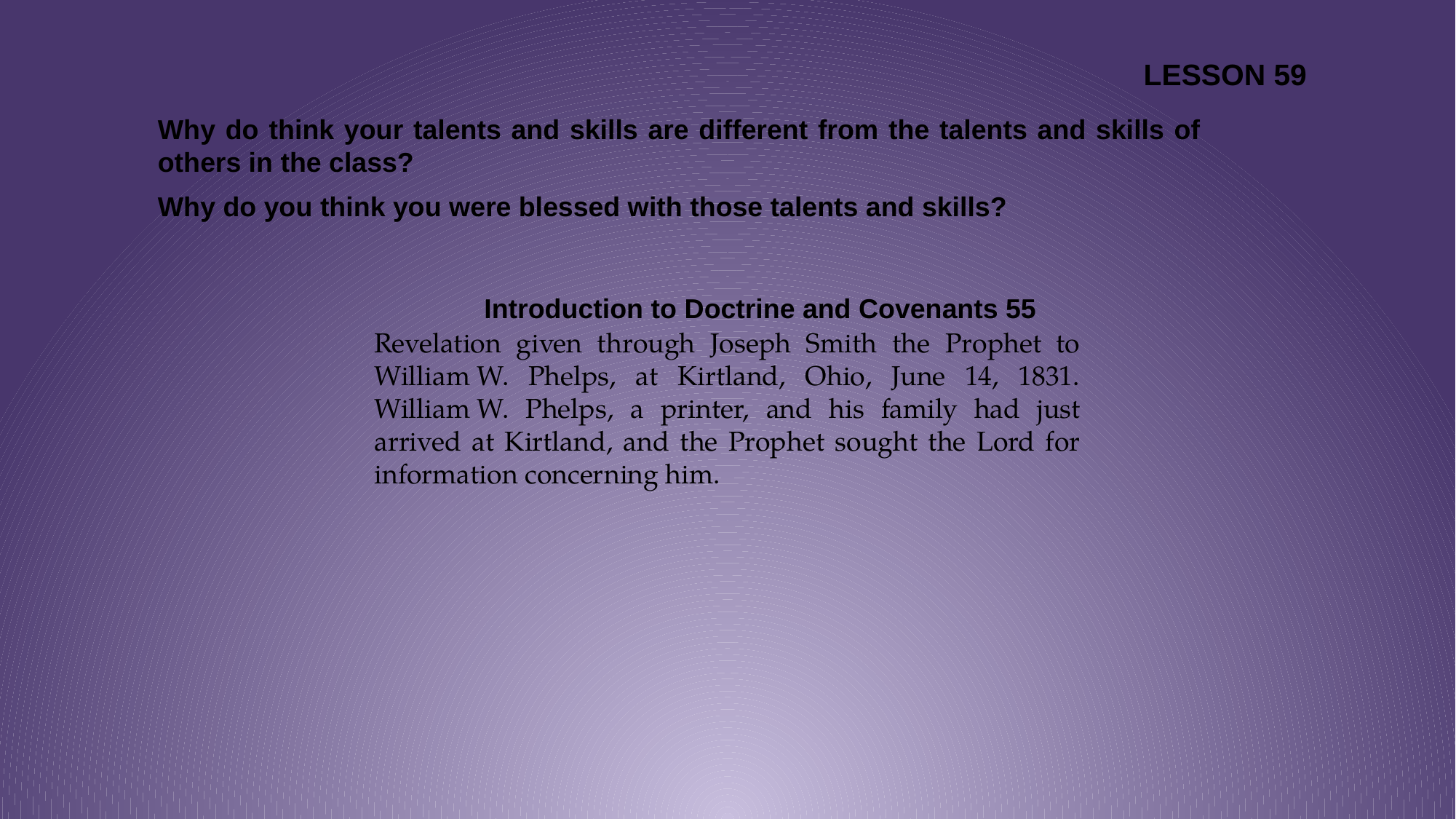

LESSON 59
Why do think your talents and skills are different from the talents and skills of others in the class?
Why do you think you were blessed with those talents and skills?
Introduction to Doctrine and Covenants 55
Revelation given through Joseph Smith the Prophet to William W. Phelps, at Kirtland, Ohio, June 14, 1831. William W. Phelps, a printer, and his family had just arrived at Kirtland, and the Prophet sought the Lord for information concerning him.